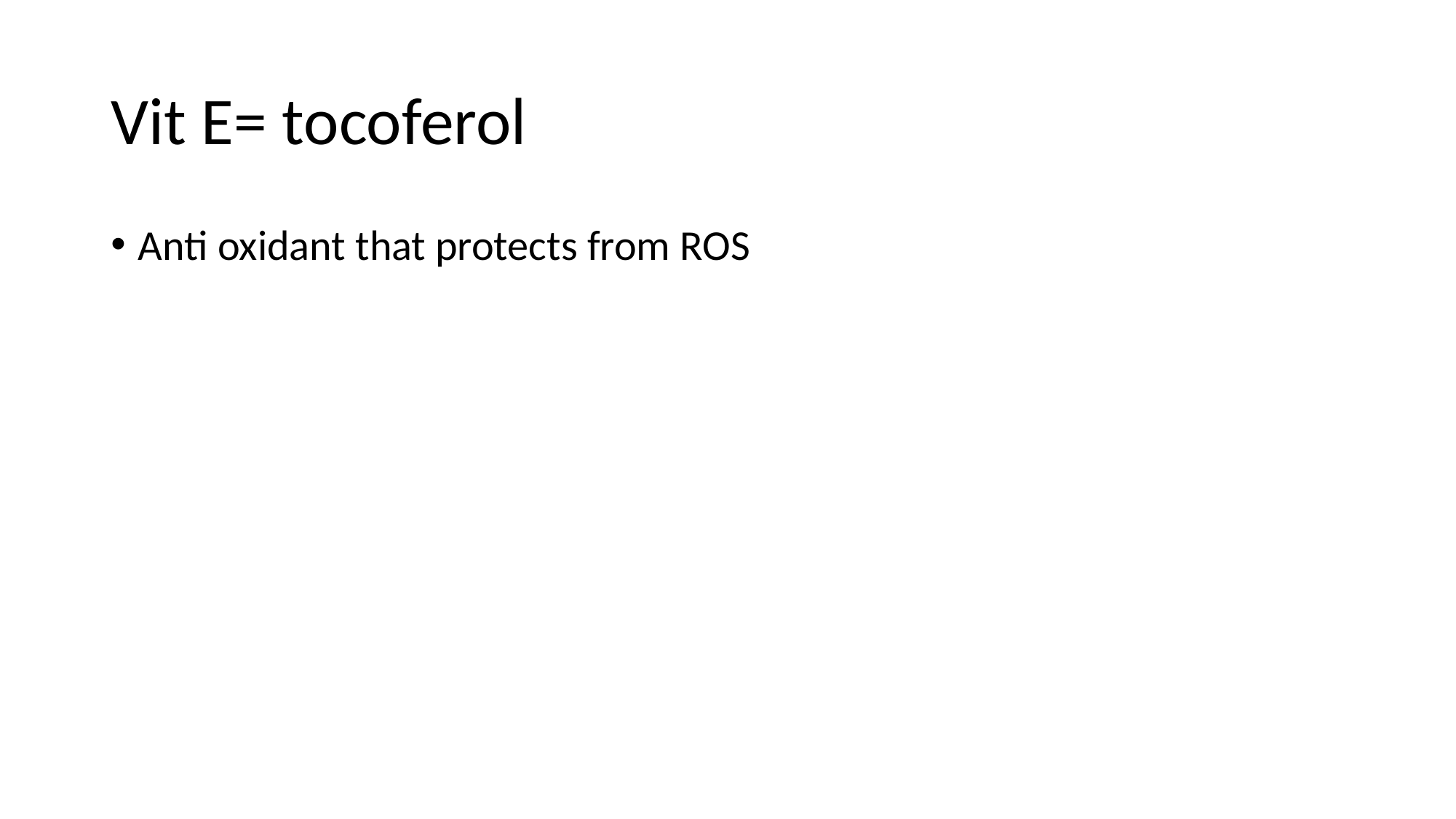

# Vit E= tocoferol
Anti oxidant that protects from ROS